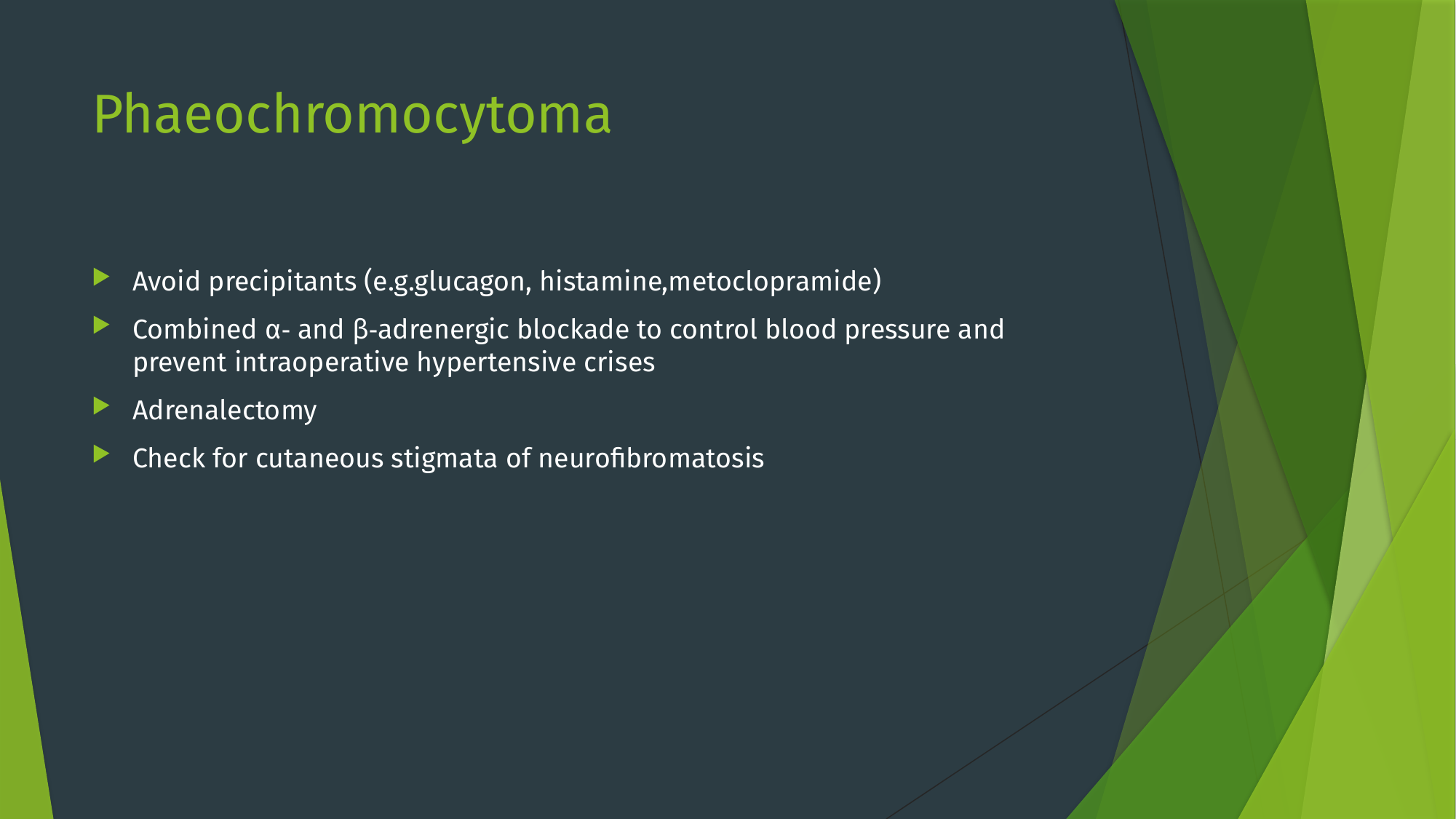

# Phaeochromocytoma
Avoid precipitants (e.g.glucagon, histamine,metoclopramide)
Combined α‐ and β‐adrenergic blockade to control blood pressure and prevent intraoperative hypertensive crises
Adrenalectomy
Check for cutaneous stigmata of neurofibromatosis